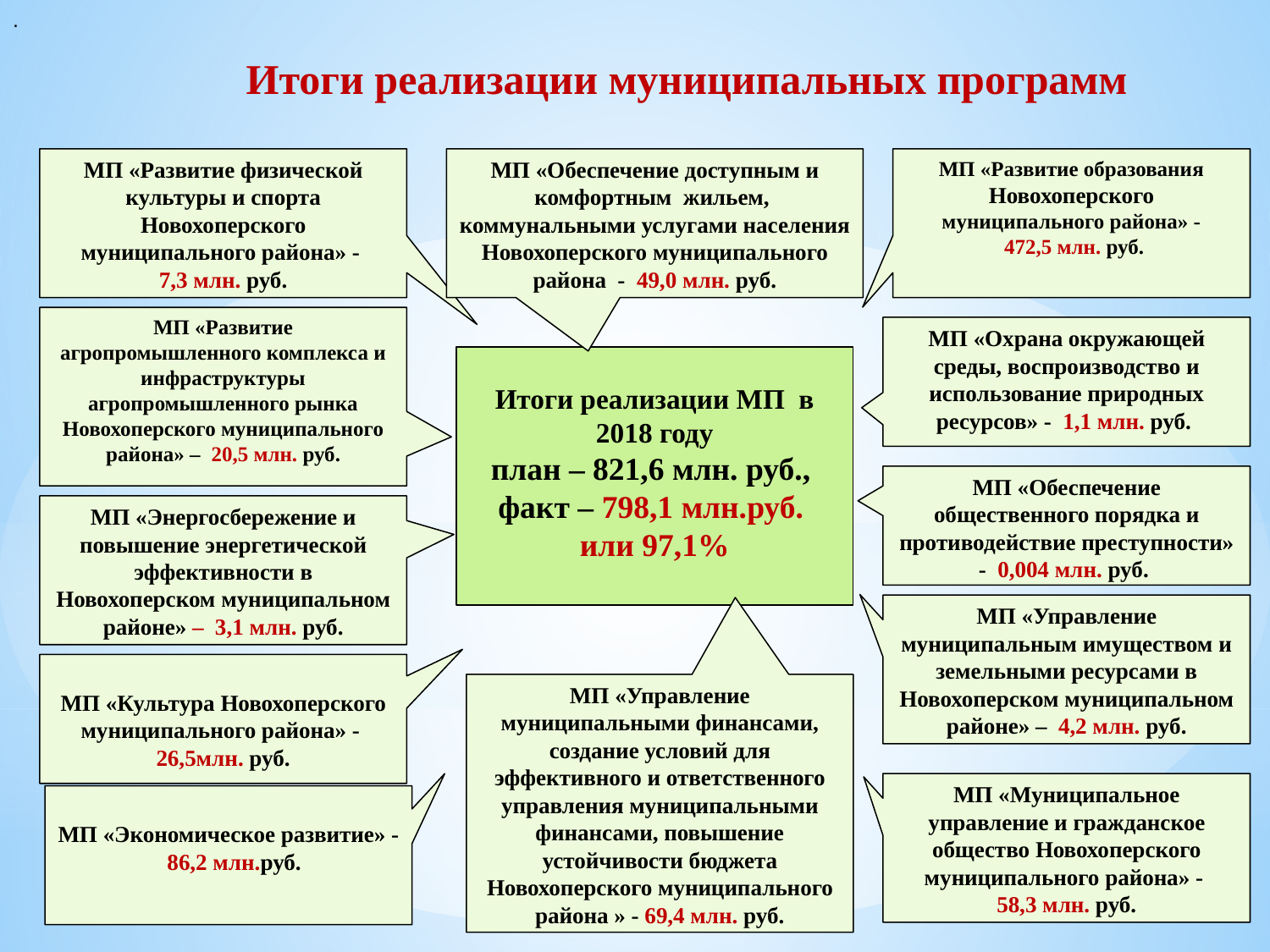

.

Итоги реализации муниципальных программ
МП «Развитие физической культуры и спорта Новохоперского муниципального района» -
7,3 млн. руб.
МП «Обеспечение доступным и комфортным  жильем,  коммунальными услугами населения Новохоперского муниципального района  -  49,0 млн. руб.
МП «Развитие образования Новохоперского муниципального района» -
 472,5 млн. руб.
МП «Развитие агропромышленного комплекса и инфраструктуры агропромышленного рынка Новохоперского муниципального района» –  20,5 млн. руб.
МП «Охрана окружающей среды, воспроизводство и использование природных ресурсов» -  1,1 млн. руб.

Итоги реализации МП  в 2018 году
план – 821,6 млн. руб.,
факт – 798,1 млн.руб.
или 97,1%
МП «Обеспечение общественного порядка и противодействие преступности» -  0,004 млн. руб.

МП «Энергосбережение и повышение энергетической эффективности в Новохоперском муниципальном районе» –  3,1 млн. руб.

МП «Управление муниципальным имуществом и земельными ресурсами в Новохоперском муниципальном районе» –  4,2 млн. руб.

МП «Культура Новохоперского муниципального района» -
26,5млн. руб.
МП «Управление муниципальными финансами, создание условий для эффективного и ответственного управления муниципальными финансами, повышение устойчивости бюджета Новохоперского муниципального района » - 69,4 млн. руб.
МП «Муниципальное управление и гражданское общество Новохоперского муниципального района» -
58,3 млн. руб.

МП «Экономическое развитие» -   86,2 млн.руб.